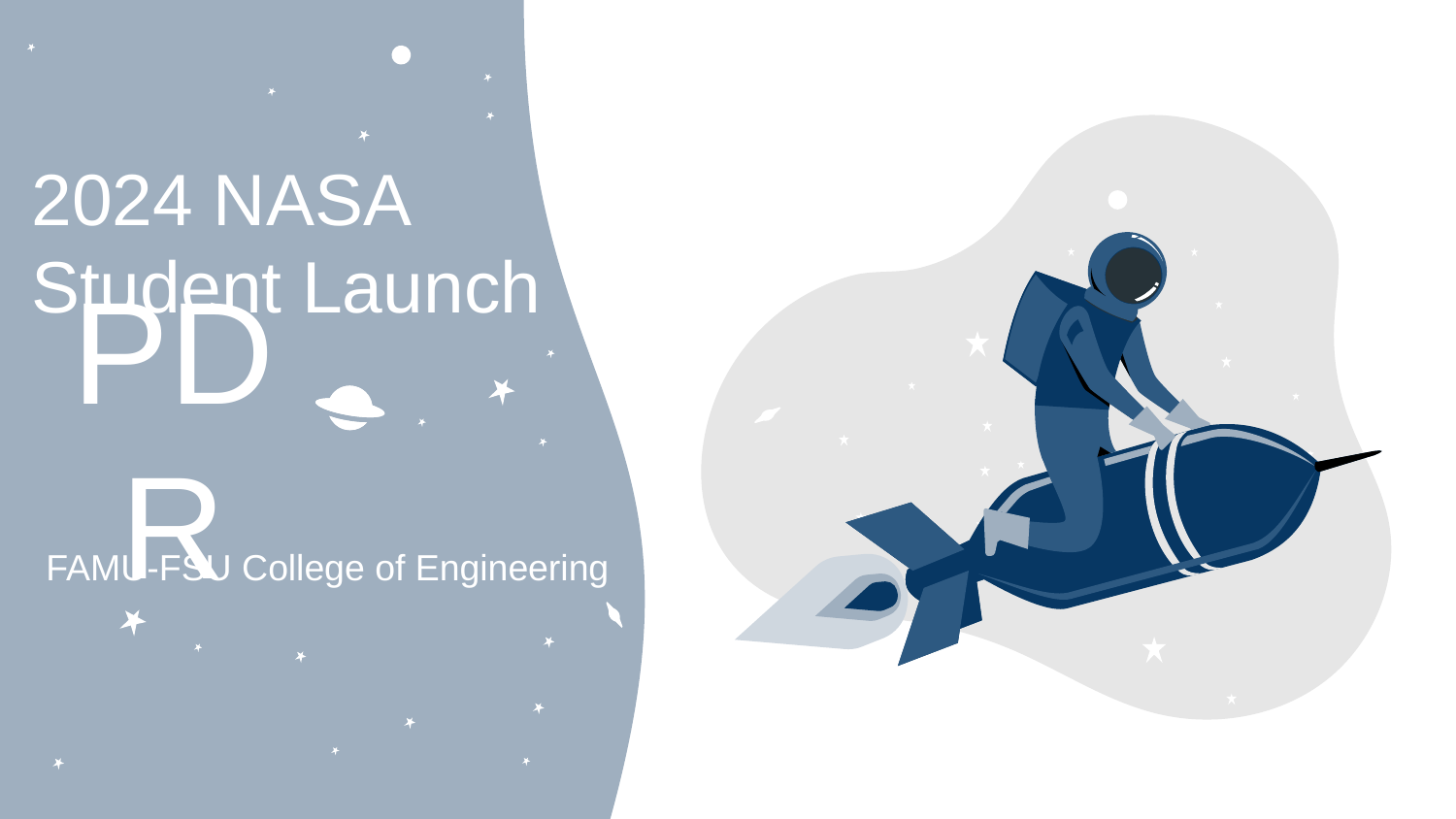

2024 NASA Student Launch

# PDR
FAMU-FSU College of Engineering